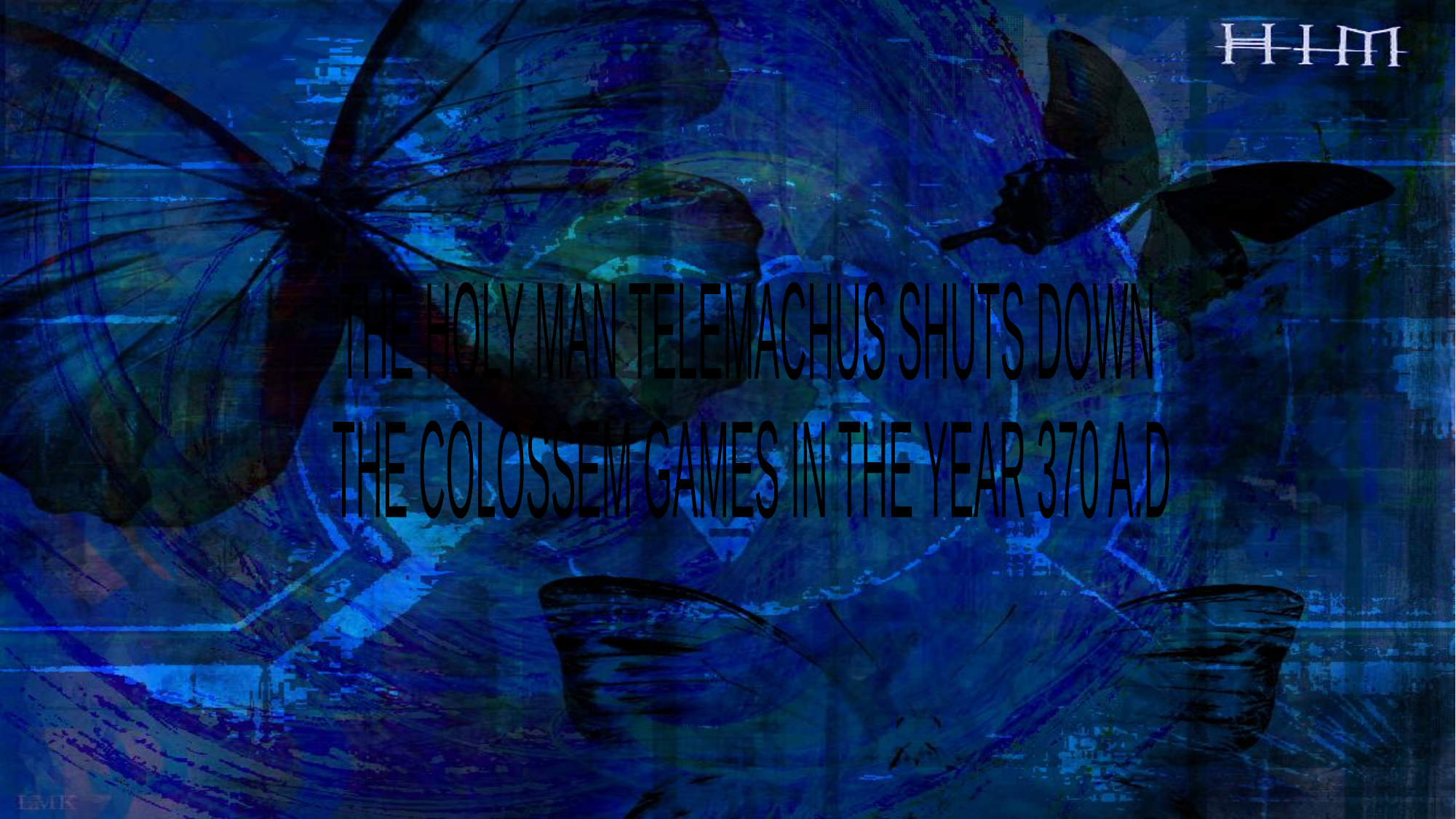

#
THE HOLY MAN TELEMACHUS SHUTS DOWN
 THE COLOSSEM GAMES IN THE YEAR 370 A.D.